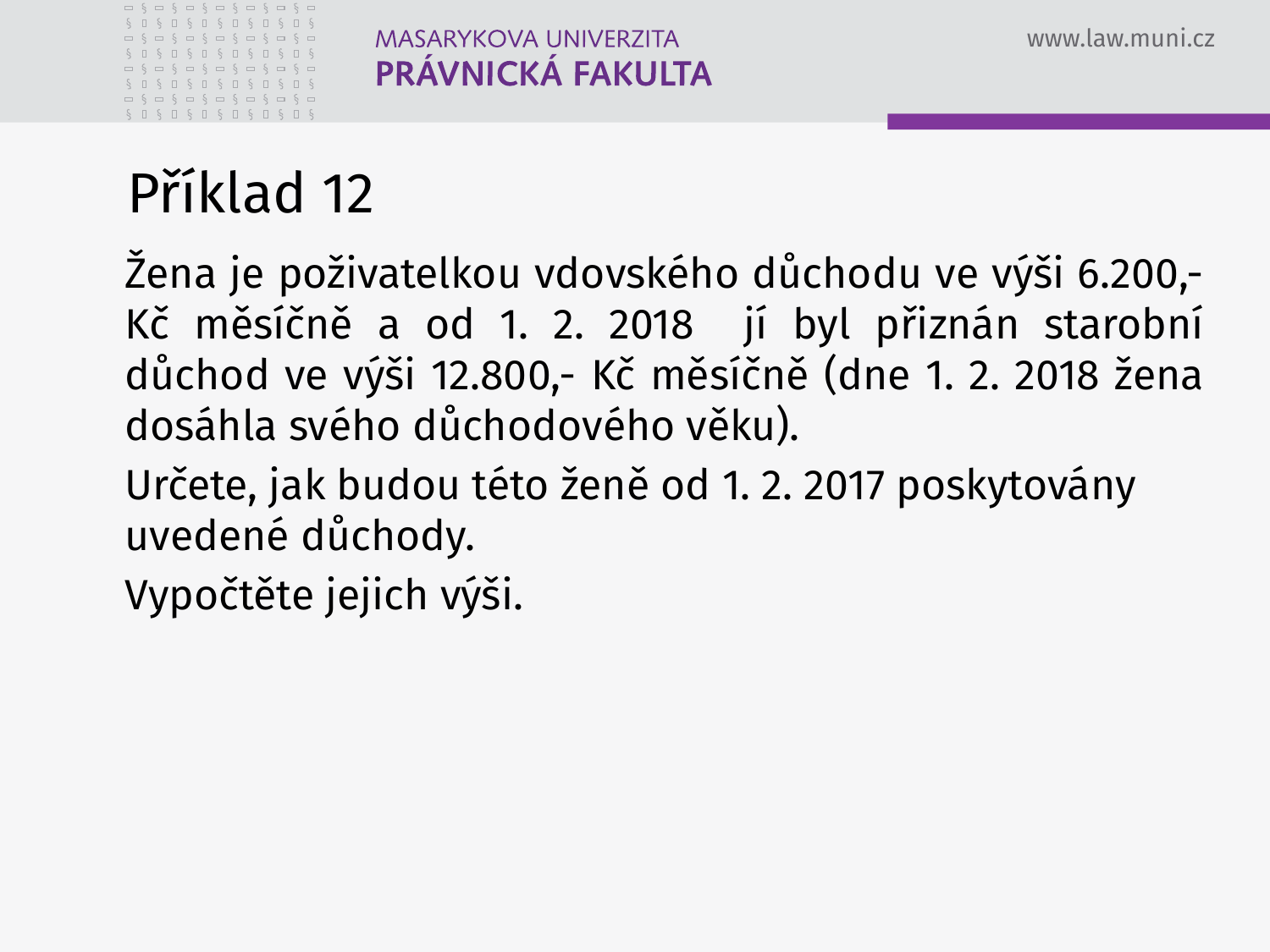

# Příklad 12
Žena je poživatelkou vdovského důchodu ve výši 6.200,- Kč měsíčně a od 1. 2. 2018  jí byl přiznán starobní důchod ve výši 12.800,- Kč měsíčně (dne 1. 2. 2018 žena dosáhla svého důchodového věku).
Určete, jak budou této ženě od 1. 2. 2017 poskytovány uvedené důchody.
Vypočtěte jejich výši.